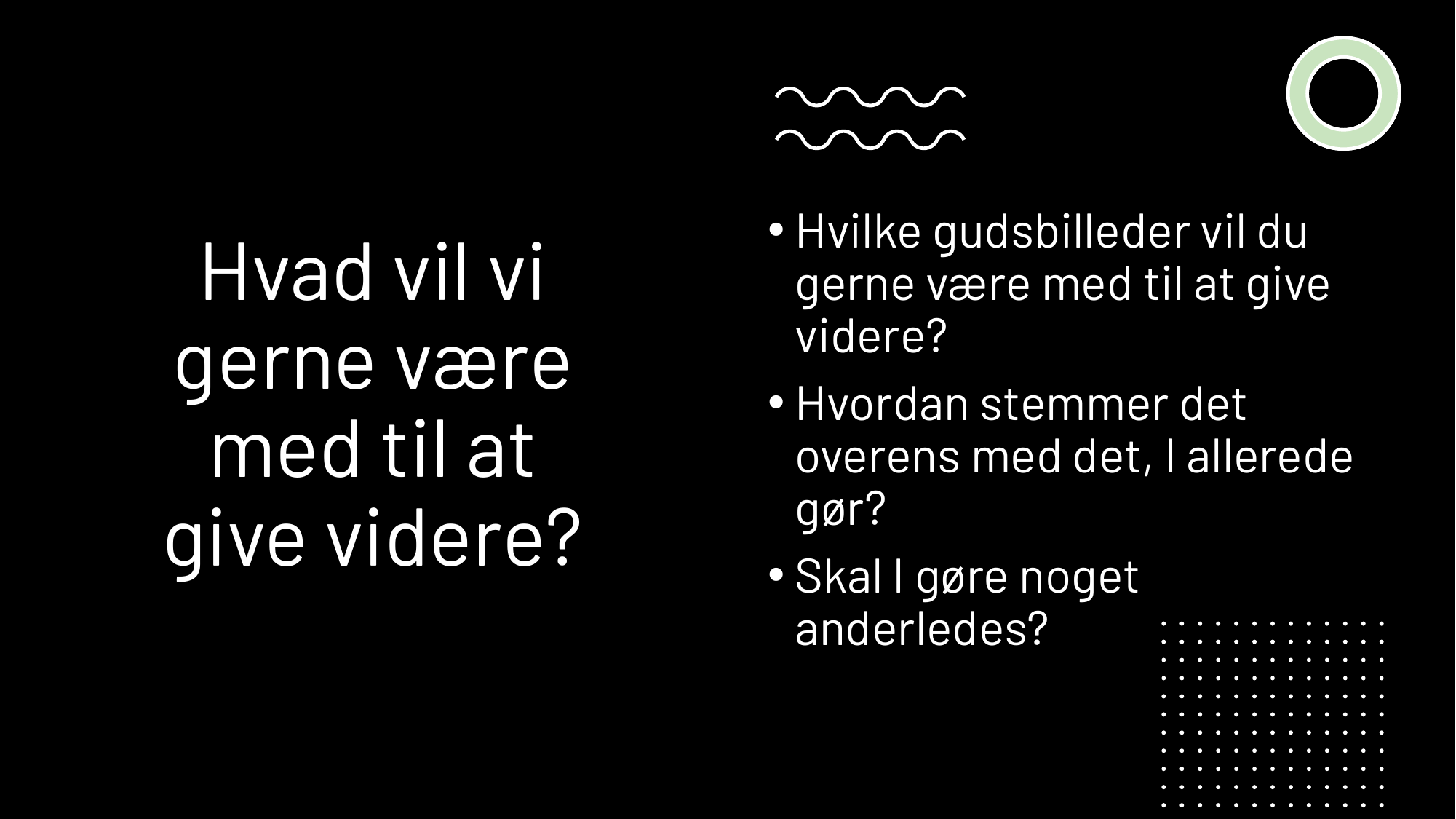

# Hvad vil vi gerne være med til at give videre?
Hvilke gudsbilleder vil du gerne være med til at give videre?
Hvordan stemmer det overens med det, I allerede gør?
Skal I gøre noget anderledes?